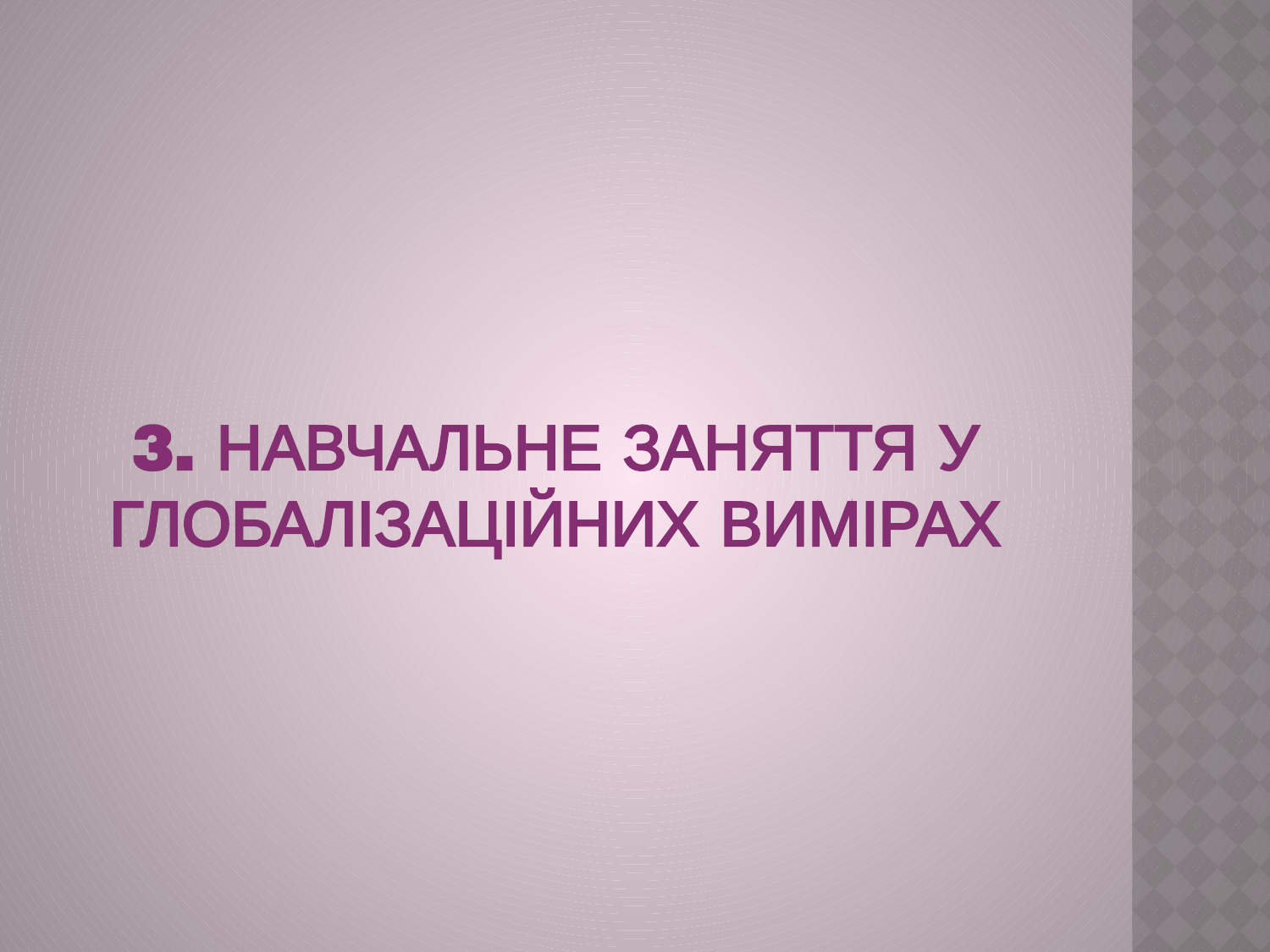

# 3. Навчальне заняття у глобалізаційних вимірах